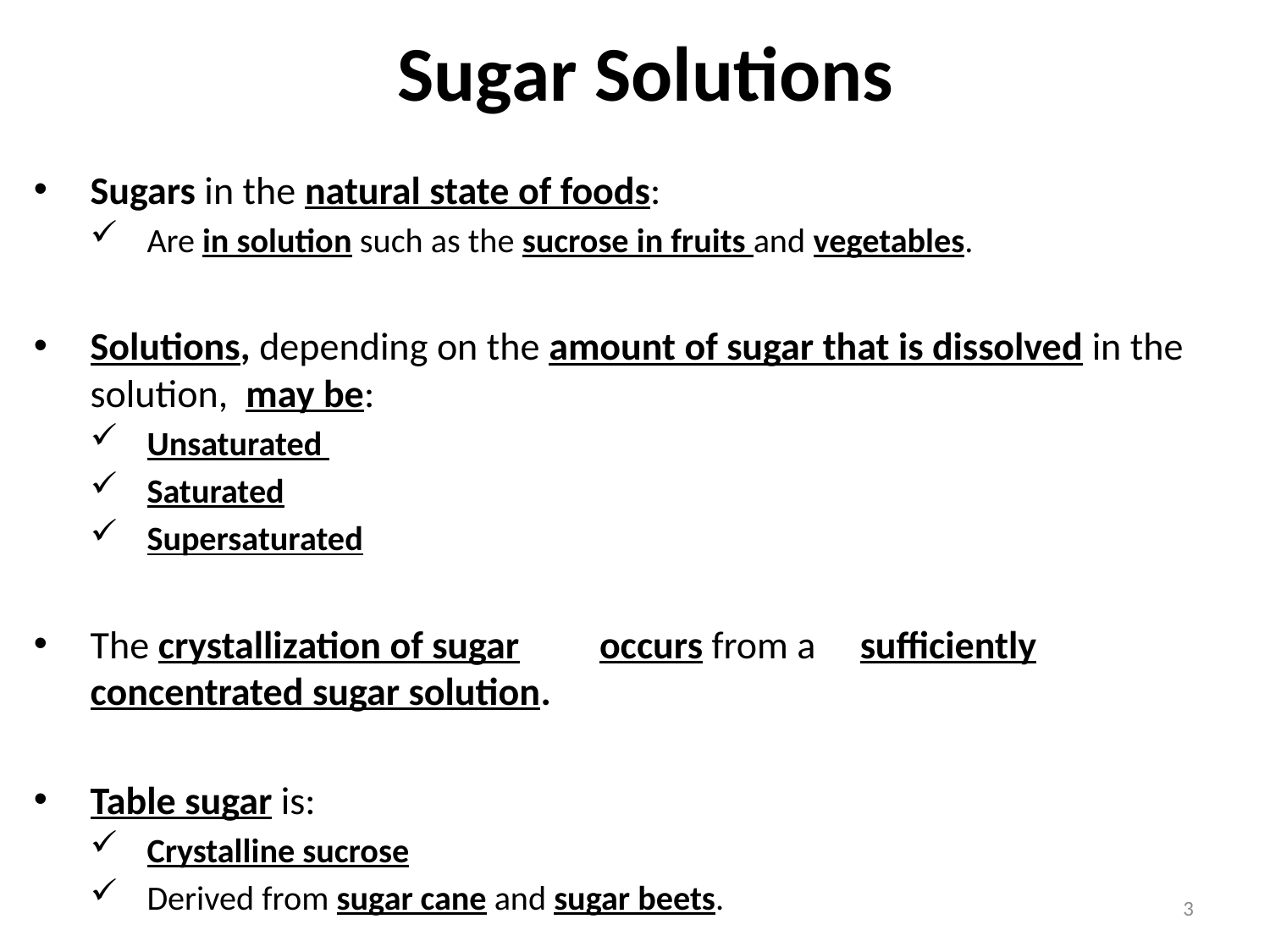

# Sugar Solutions
Sugars in the natural state of foods:
Are in solution such as the sucrose in fruits and vegetables.

Solutions, depending on the amount of sugar that is dissolved in the solution,  may be:
Unsaturated
Saturated
Supersaturated

The crystallization of sugar         occurs from a     sufficiently    concentrated sugar solution.

Table sugar is:
Crystalline sucrose
Derived from sugar cane and sugar beets.

3